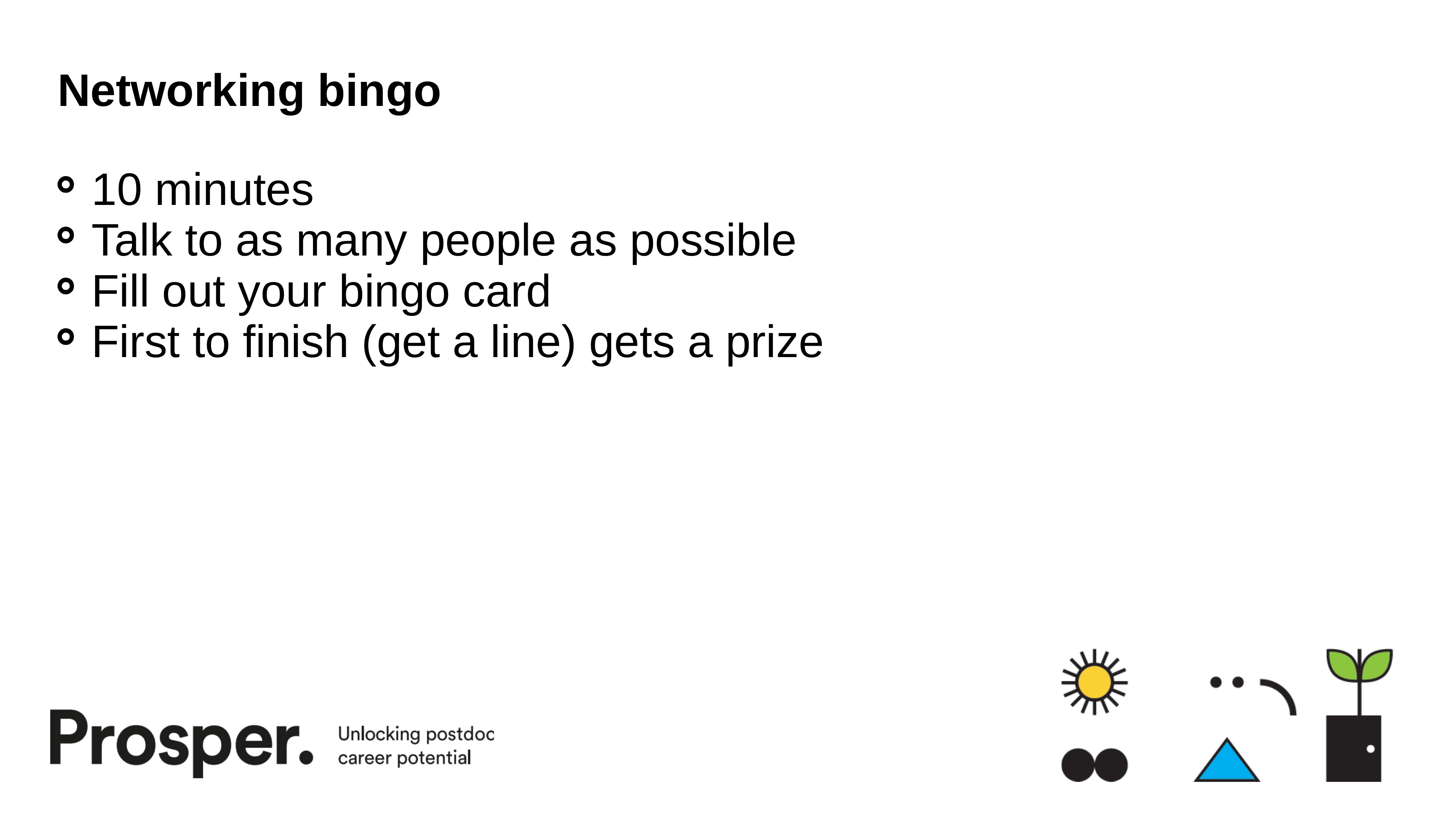

# Networking bingo
 10 minutes
 Talk to as many people as possible
 Fill out your bingo card
 First to finish (get a line) gets a prize